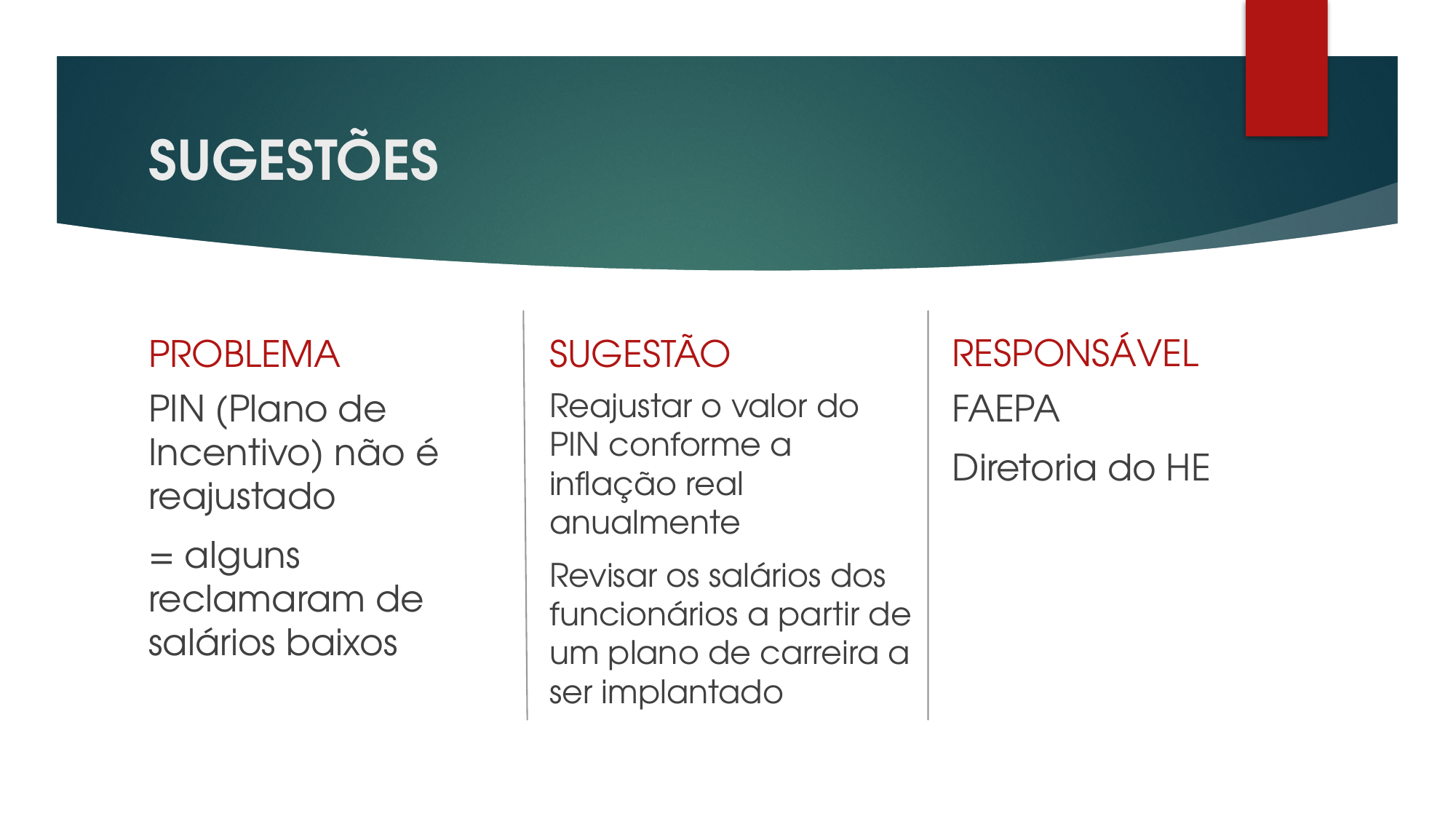

# SUGESTÕES
RESPONSÁVEL
PROBLEMA
SUGESTÃO
Reajustar o valor do PIN conforme a inflação real anualmente
Revisar os salários dos funcionários a partir de um plano de carreira a ser implantado
PIN (Plano de Incentivo) não é reajustado
= alguns reclamaram de salários baixos
FAEPA
Diretoria do HE